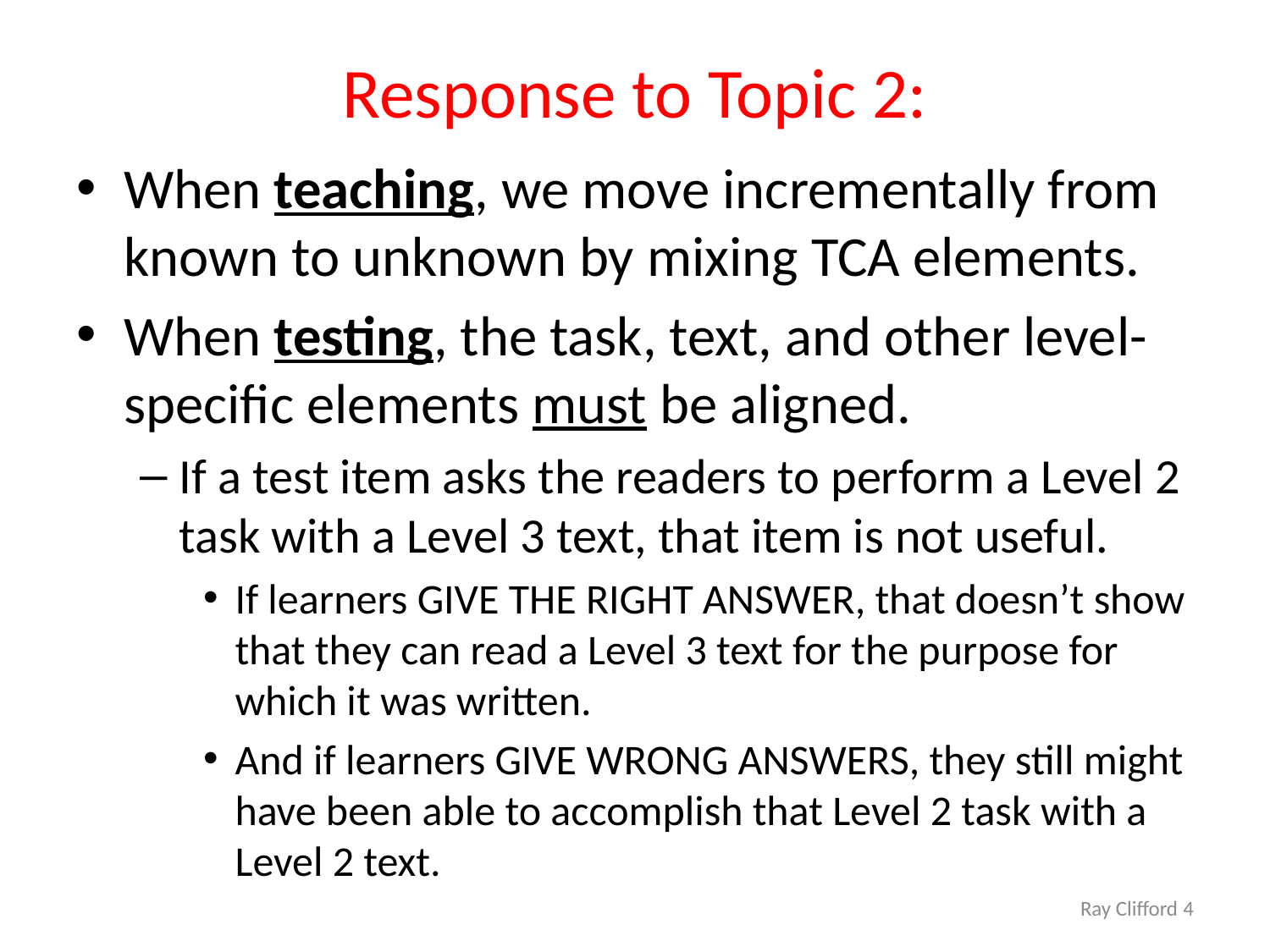

# Response to Topic 2:
When teaching, we move incrementally from known to unknown by mixing TCA elements.
When testing, the task, text, and other level-specific elements must be aligned.
If a test item asks the readers to perform a Level 2 task with a Level 3 text, that item is not useful.
If learners GIVE THE RIGHT ANSWER, that doesn’t show that they can read a Level 3 text for the purpose for which it was written.
And if learners GIVE WRONG ANSWERS, they still might have been able to accomplish that Level 2 task with a Level 2 text.
Ray Clifford 4